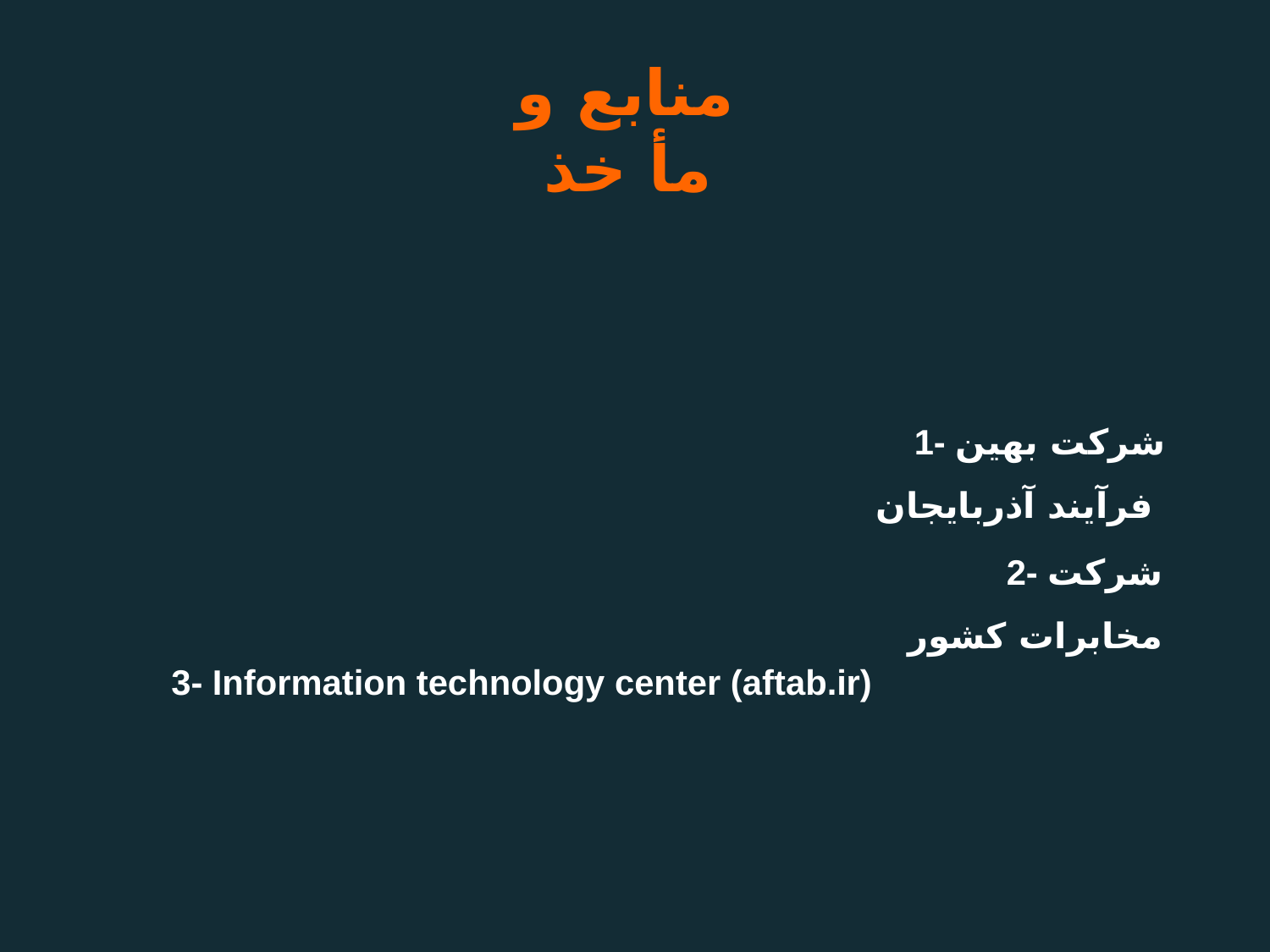

منابع و مأ خذ
1- شرکت بهین فرآیند آذربایجان
2- شرکت مخابرات کشور
3- Information technology center (aftab.ir)